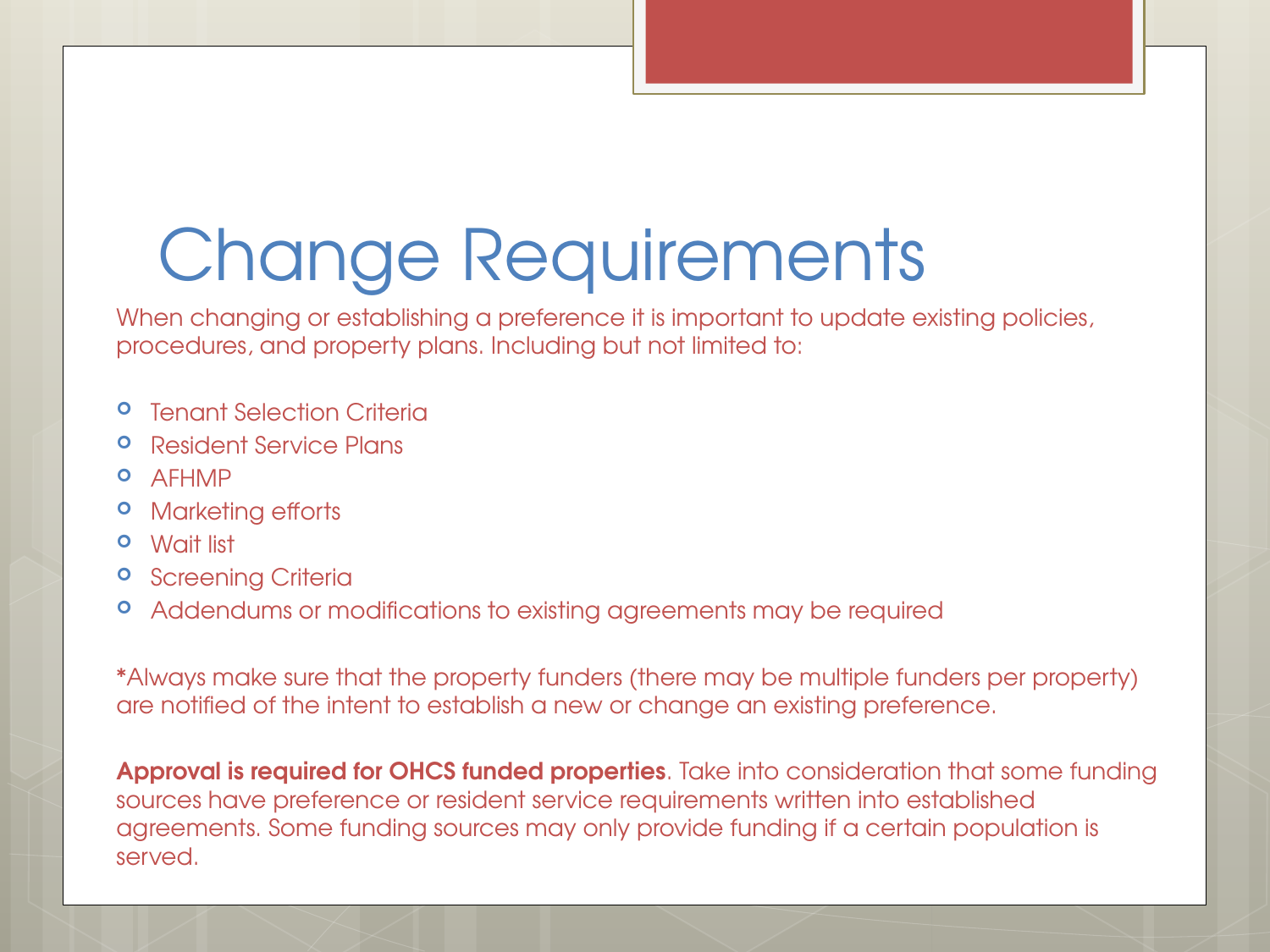

# Change Requirements
When changing or establishing a preference it is important to update existing policies, procedures, and property plans. Including but not limited to:

Tenant Selection Criteria
Resident Service Plans
AFHMP
Marketing efforts
Wait list
Screening Criteria
Addendums or modifications to existing agreements may be required

*Always make sure that the property funders (there may be multiple funders per property) are notified of the intent to establish a new or change an existing preference.

Approval is required for OHCS funded properties. Take into consideration that some funding sources have preference or resident service requirements written into established agreements. Some funding sources may only provide funding if a certain population is served.